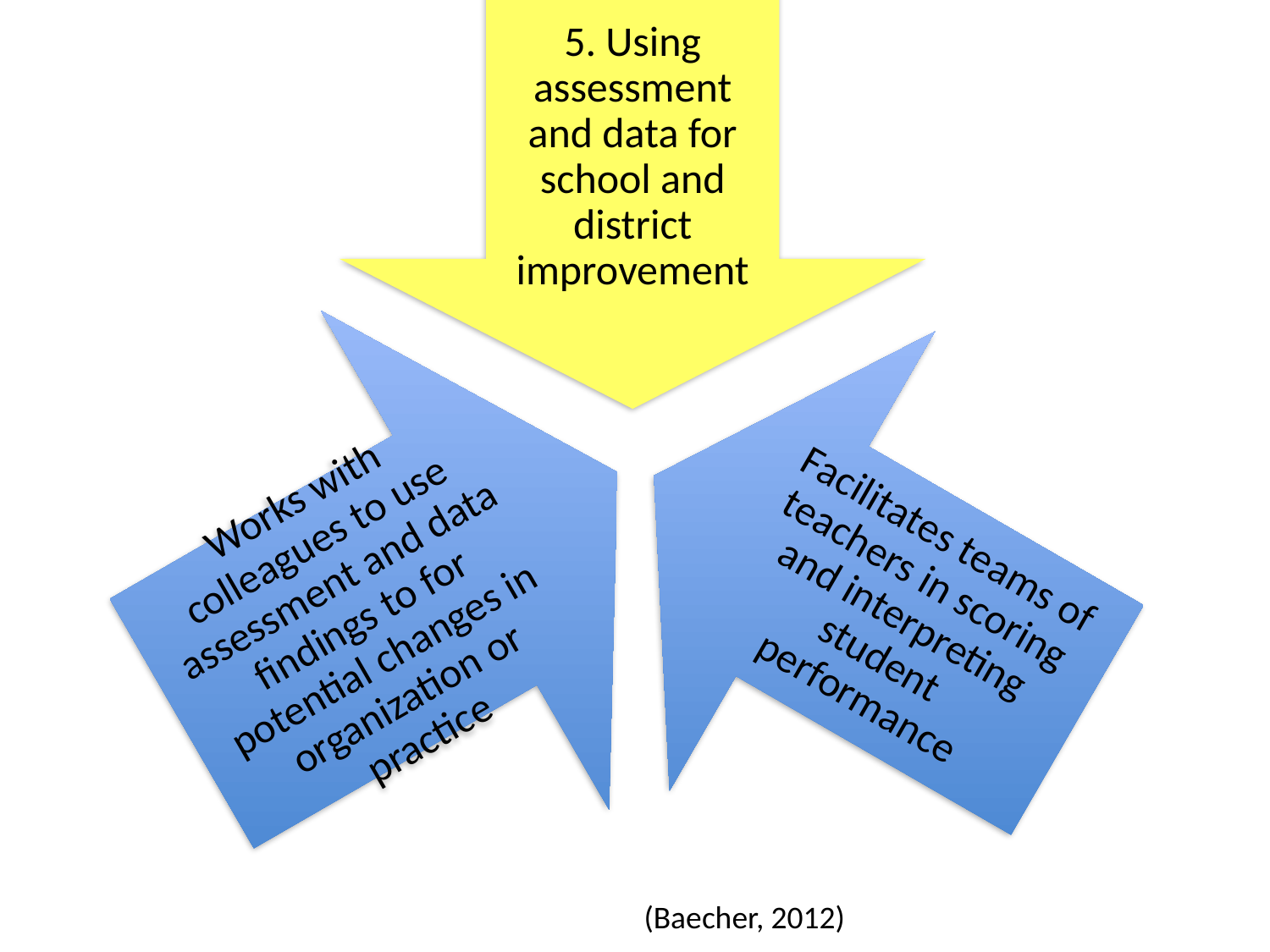

5. Using assessment and data for school and district improvement
Facilitates teams of teachers in scoring and interpreting student performance
Works with colleagues to use assessment and data findings to for potential changes in organization or practice
# Domai
(Baecher, 2012)